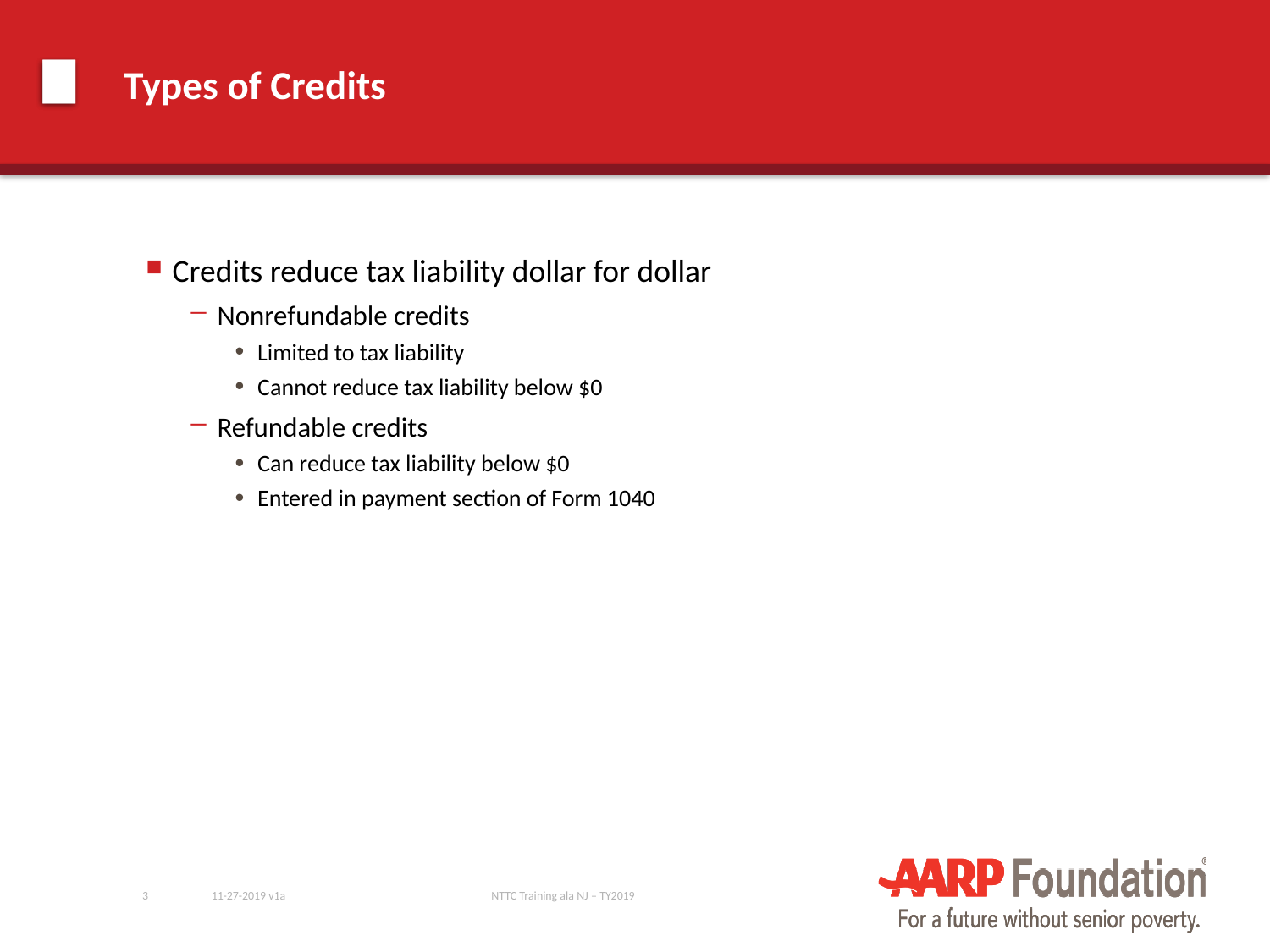

# Types of Credits
Credits reduce tax liability dollar for dollar
Nonrefundable credits
Limited to tax liability
Cannot reduce tax liability below $0
Refundable credits
Can reduce tax liability below $0
Entered in payment section of Form 1040
3
11-27-2019 v1a
NTTC Training ala NJ – TY2019